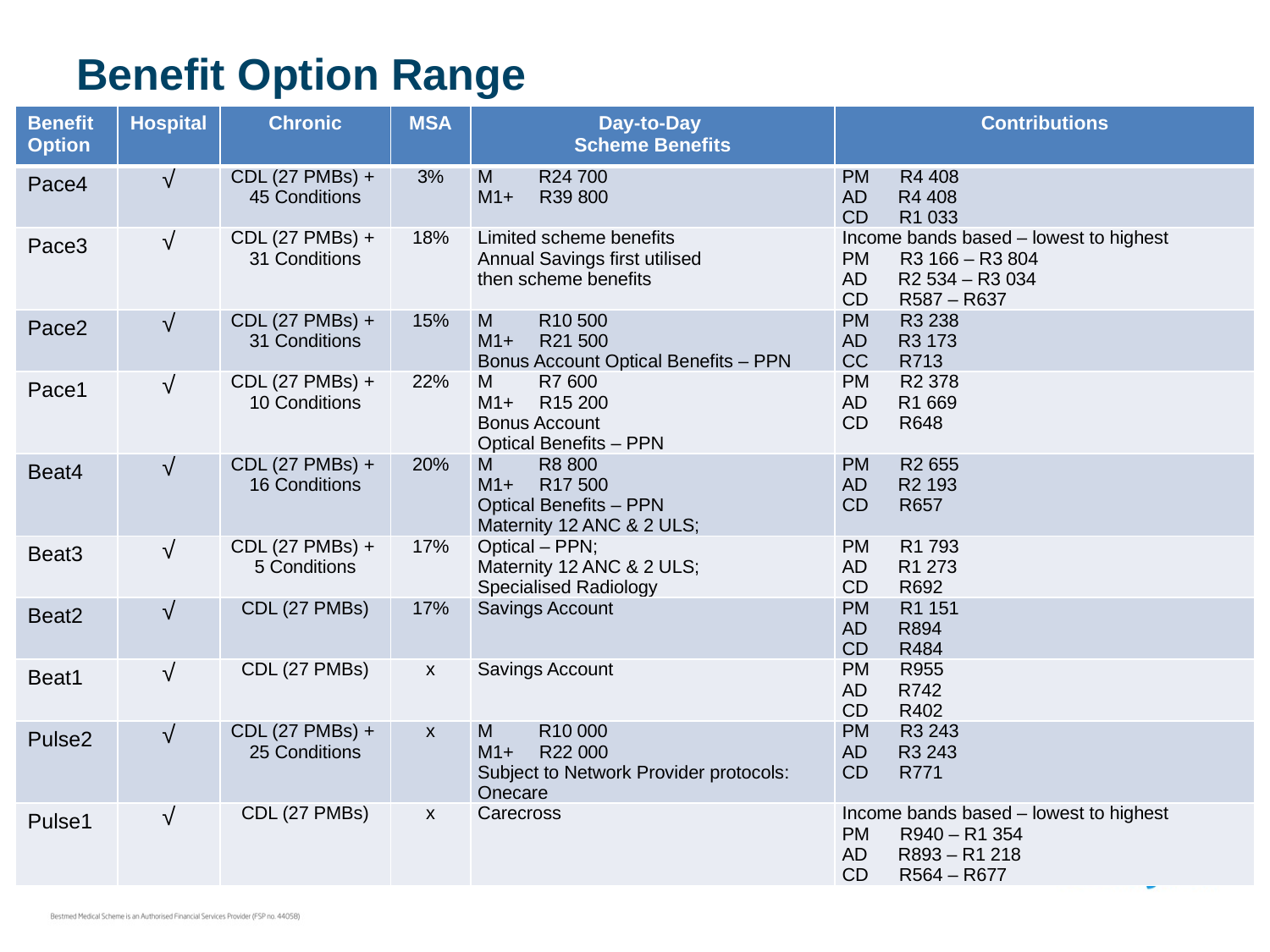

# Benefit Option Range
| Benefit Option | Hospital | Chronic | MSA | Day-to-Day Scheme Benefits | Contributions |
| --- | --- | --- | --- | --- | --- |
| Pace4 | √ | CDL (27 PMBs) + 45 Conditions | 3% | M R24 700 M1+ R39 800 | PM R4 408 AD R4 408 CD R1 033 |
| Pace3 | √ | CDL (27 PMBs) + 31 Conditions | 18% | Limited scheme benefits Annual Savings first utilised then scheme benefits | Income bands based – lowest to highest PM R3 166 – R3 804 AD R2 534 – R3 034 CD R587 – R637 |
| Pace2 | √ | CDL (27 PMBs) + 31 Conditions | 15% | M R10 500 M1+ R21 500 Bonus Account Optical Benefits – PPN | PM R3 238 AD R3 173 CC R713 |
| Pace1 | √ | CDL (27 PMBs) + 10 Conditions | 22% | M R7 600 M1+ R15 200 Bonus Account Optical Benefits – PPN | PM R2 378 AD R1 669 CD R648 |
| Beat4 | √ | CDL (27 PMBs) + 16 Conditions | 20% | M R8 800 M1+ R17 500 Optical Benefits – PPN Maternity 12 ANC & 2 ULS; | PM R2 655 AD R2 193 CD R657 |
| Beat3 | √ | CDL (27 PMBs) + 5 Conditions | 17% | Optical – PPN; Maternity 12 ANC & 2 ULS; Specialised Radiology | PM R1 793 AD R1 273 CD R692 |
| Beat2 | √ | CDL (27 PMBs) | 17% | Savings Account | PM R1 151 AD R894 CD R484 |
| Beat1 | √ | CDL (27 PMBs) | x | Savings Account | PM R955 AD R742 CD R402 |
| Pulse2 | √ | CDL (27 PMBs) + 25 Conditions | x | M R10 000 M1+ R22 000 Subject to Network Provider protocols: Onecare | PM R3 243 AD R3 243 CD R771 |
| Pulse1 | √ | CDL (27 PMBs) | x | Carecross | Income bands based – lowest to highest PM R940 – R1 354 AD R893 – R1 218 CD R564 – R677 |